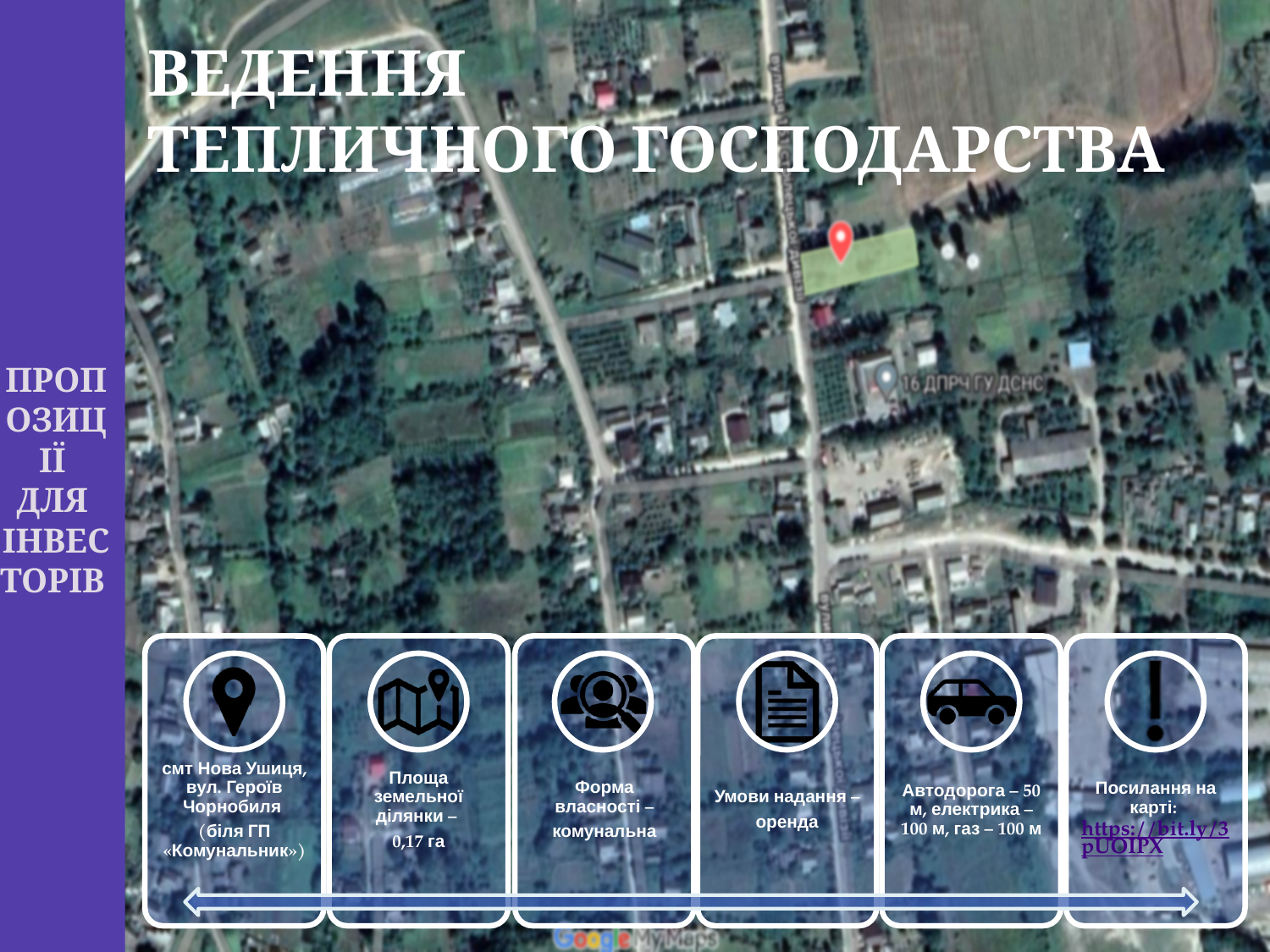

# ПРОПОЗИЦІЇ  ДЛЯ  ІНВЕСТОРІВ
ВЕДЕННЯ
ТЕПЛИЧНОГО ГОСПОДАРСТВА
смт Нова Ушиця, вул. Героїв Чорнобиля
(біля ГП «Комунальник»)
Площа земельної ділянки –
0,17 га
Форма власності –
комунальна
Умови надання –
оренда
Автодорога – 50 м, електрика – 100 м, газ – 100 м
Посилання на карті: https://bit.ly/3pUOIPX